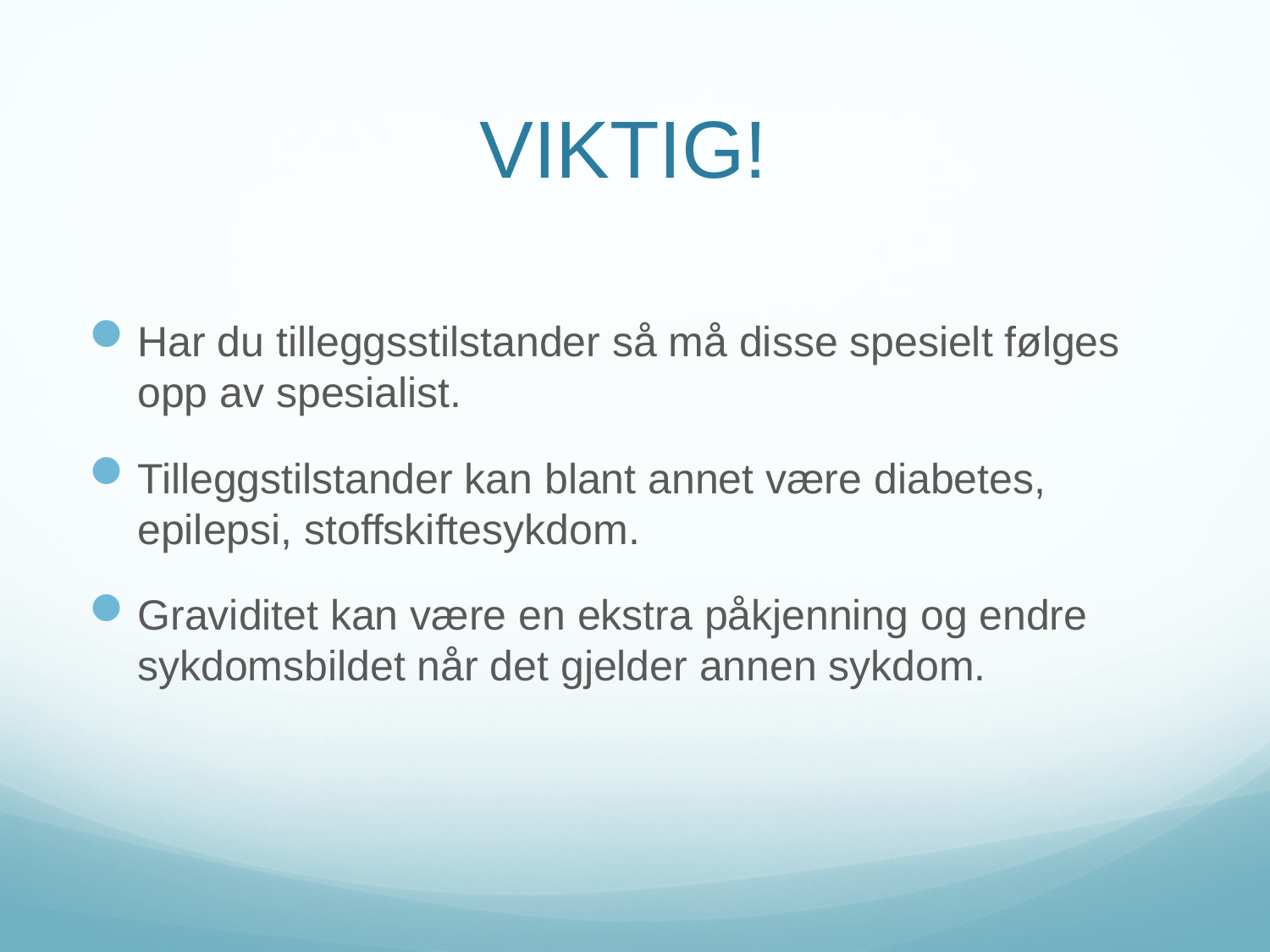

# VIKTIG!

Har du tilleggsstilstander så må disse spesielt følges opp av spesialist.
Tilleggstilstander kan blant annet være diabetes, epilepsi, stoffskiftesykdom.
Graviditet kan være en ekstra påkjenning og endre sykdomsbildet når det gjelder annen sykdom.